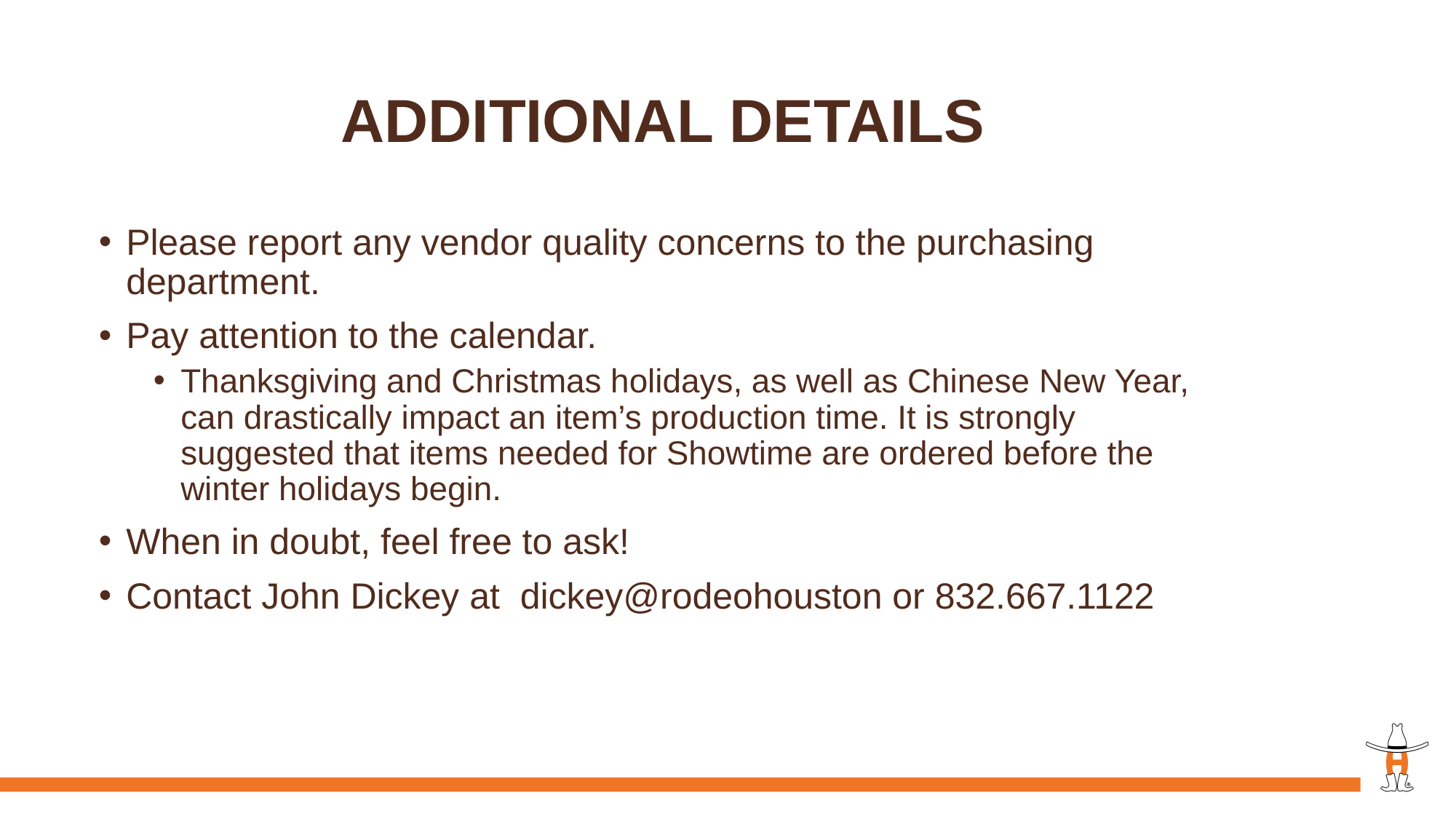

# additional details
Please report any vendor quality concerns to the purchasing department.
Pay attention to the calendar.
Thanksgiving and Christmas holidays, as well as Chinese New Year, can drastically impact an item’s production time. It is strongly suggested that items needed for Showtime are ordered before the winter holidays begin.
When in doubt, feel free to ask!
Contact John Dickey at  dickey@rodeohouston or 832.667.1122